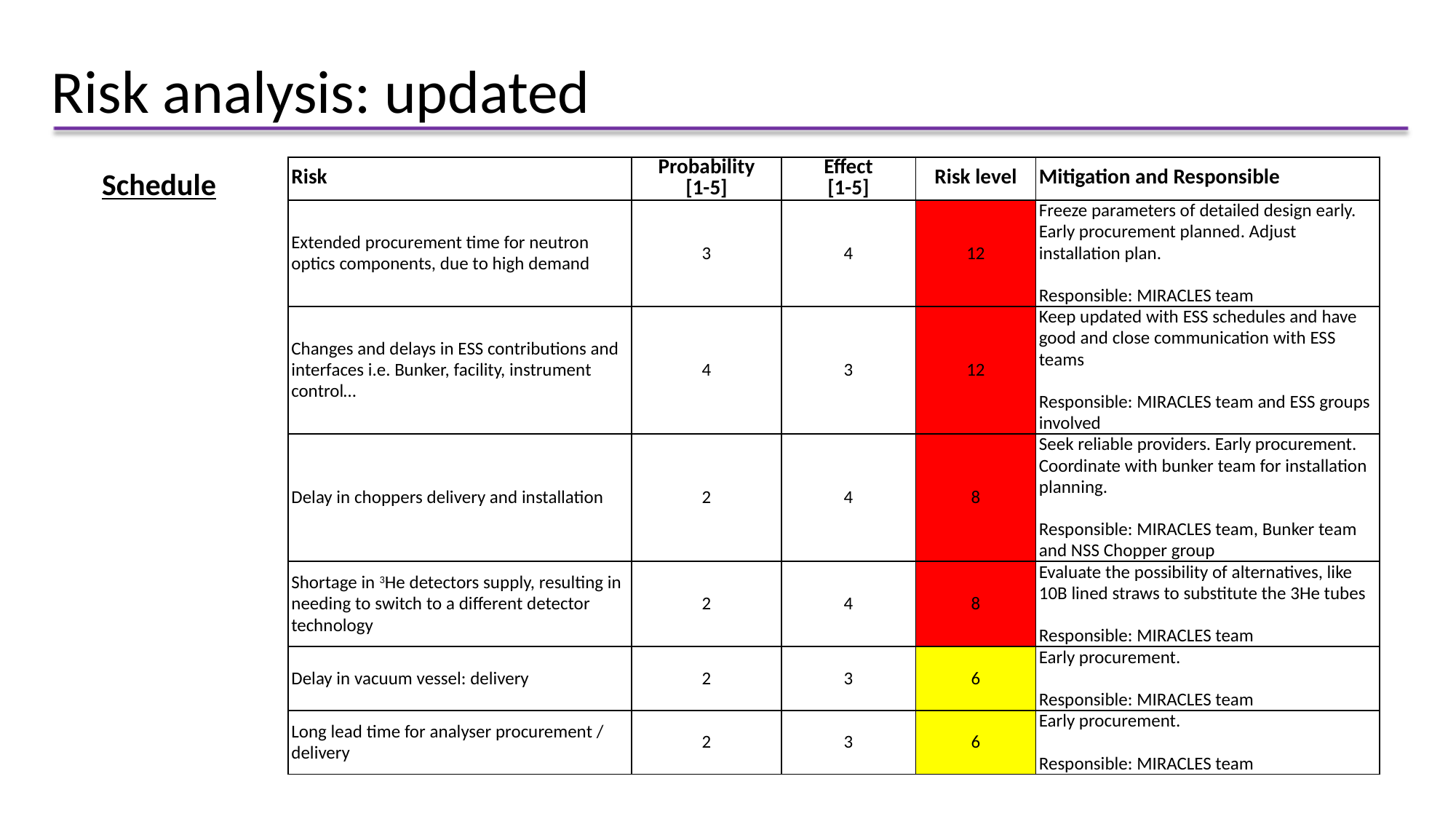

# Risk analysis: updated
| Risk | Probability | Effect | Risk level | Mitigation and Responsible |
| --- | --- | --- | --- | --- |
|  | [1-5] | [1-5] |  |  |
| Extended procurement time for neutron optics components, due to high demand | 3 | 4 | 12 | Freeze parameters of detailed design early. Early procurement planned. Adjust installation plan. |
|  |  |  |  |  |
|  |  |  |  | Responsible: MIRACLES team |
| Changes and delays in ESS contributions and interfaces i.e. Bunker, facility, instrument control… | 4 | 3 | 12 | Keep updated with ESS schedules and have good and close communication with ESS teams |
|  |  |  |  |  |
|  |  |  |  | Responsible: MIRACLES team and ESS groups involved |
| Delay in choppers delivery and installation | 2 | 4 | 8 | Seek reliable providers. Early procurement. Coordinate with bunker team for installation planning. |
|  |  |  |  |  |
|  |  |  |  | Responsible: MIRACLES team, Bunker team and NSS Chopper group |
| Shortage in 3He detectors supply, resulting in needing to switch to a different detector technology | 2 | 4 | 8 | Evaluate the possibility of alternatives, like 10B lined straws to substitute the 3He tubes |
|  |  |  |  |  |
|  |  |  |  | Responsible: MIRACLES team |
| Delay in vacuum vessel: delivery | 2 | 3 | 6 | Early procurement. |
|  |  |  |  |  |
|  |  |  |  | Responsible: MIRACLES team |
| Long lead time for analyser procurement / delivery | 2 | 3 | 6 | Early procurement. |
|  |  |  |  |  |
|  |  |  |  | Responsible: MIRACLES team |
Schedule